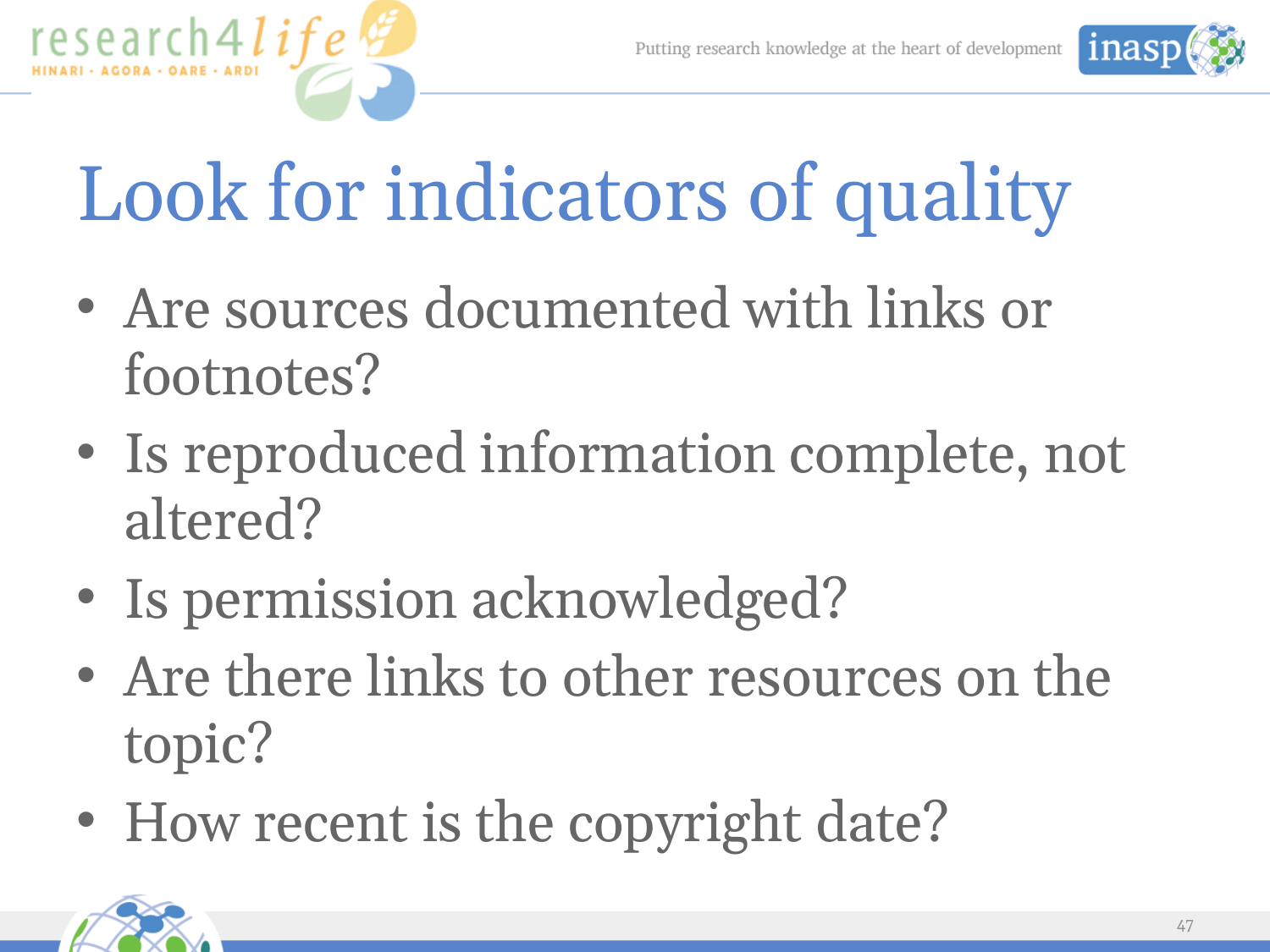

# Look for indicators of quality
Are sources documented with links or footnotes?
Is reproduced information complete, not altered?
Is permission acknowledged?
Are there links to other resources on the topic?
How recent is the copyright date?

47